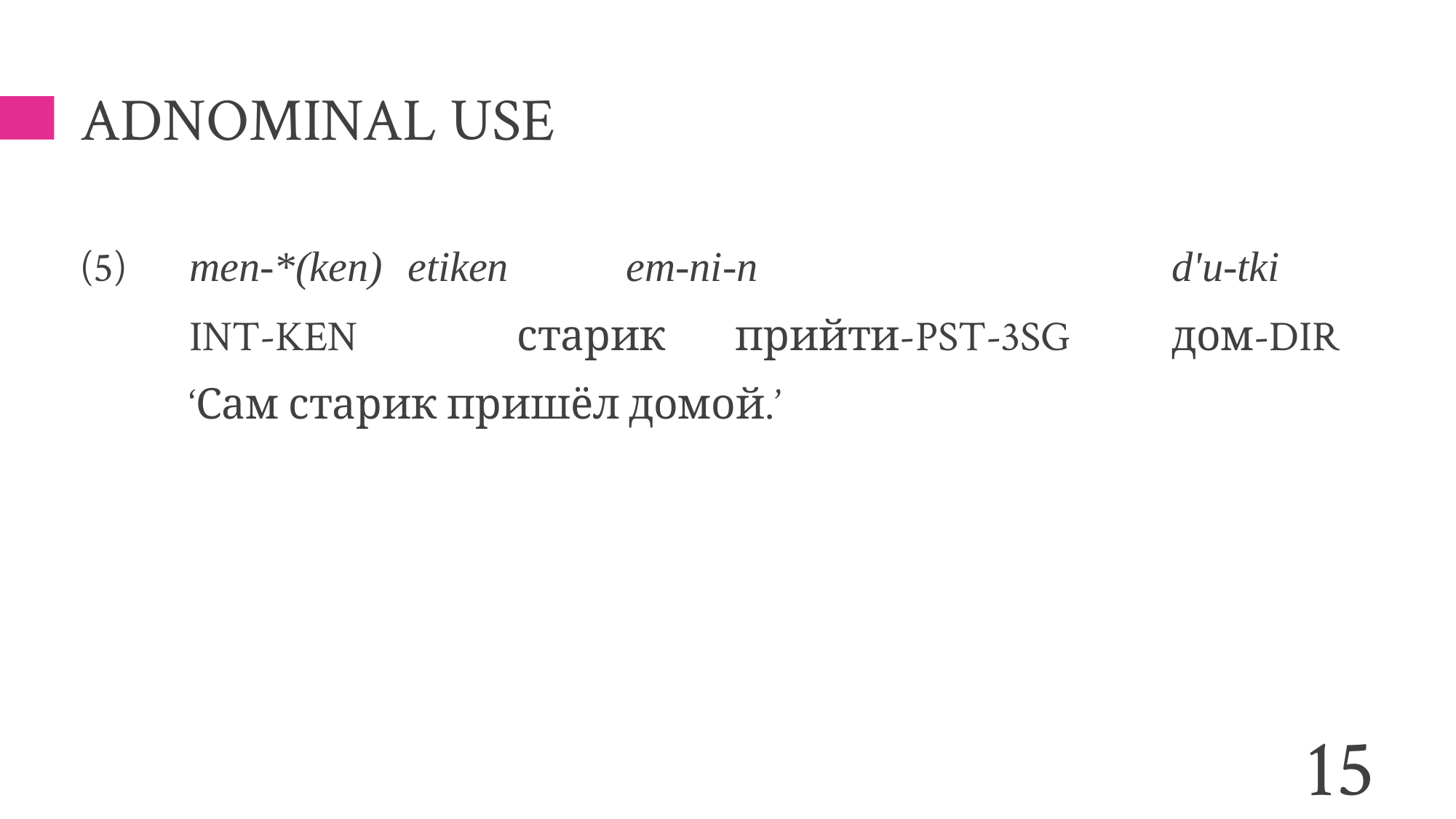

# Adnominal use
(5)	men-*(ken)	etiken		em-ni-n				d'u-tki
	int-ken		старик	прийти-pst-3sg	дом-dir
	‘Сам старик пришёл домой.’

15